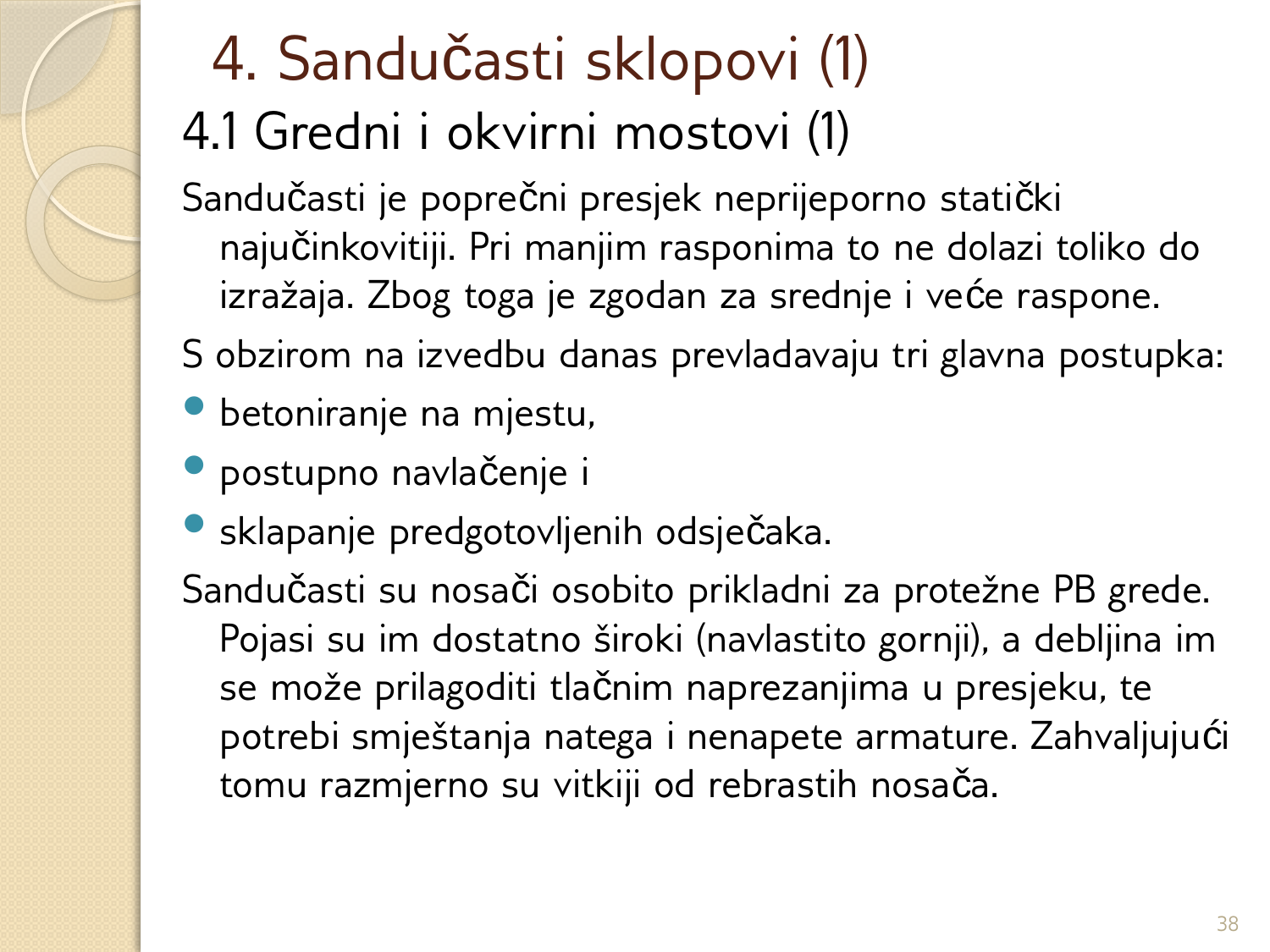

# 4. Sandučasti sklopovi (1)
4.1 Gredni i okvirni mostovi (1)
Sandučasti je poprečni presjek neprijeporno statički najučinkovitiji. Pri manjim rasponima to ne dolazi toliko do izražaja. Zbog toga je zgodan za srednje i veće raspone.
S obzirom na izvedbu danas prevladavaju tri glavna postupka:
betoniranje na mjestu,
postupno navlačenje i
sklapanje predgotovljenih odsječaka.
Sandučasti su nosači osobito prikladni za protežne PB grede. Pojasi su im dostatno široki (navlastito gornji), a debljina im se može prilagoditi tlačnim naprezanjima u presjeku, te potrebi smještanja natega i nenapete armature. Zahvaljujući tomu razmjerno su vitkiji od rebrastih nosača.
38